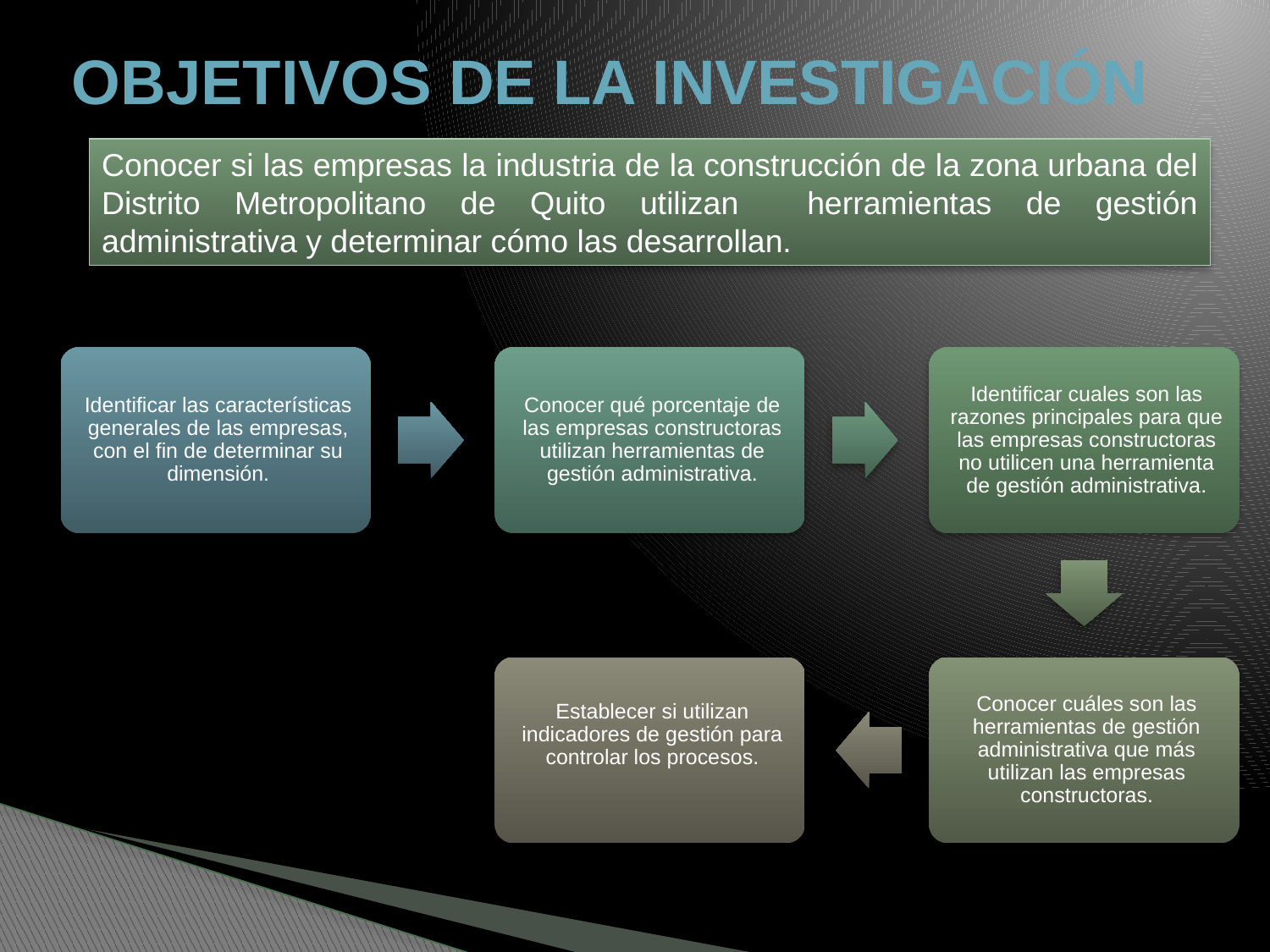

# OBJETIVOS DE LA INVESTIGACIÓN
Conocer si las empresas la industria de la construcción de la zona urbana del Distrito Metropolitano de Quito utilizan  herramientas de gestión administrativa y determinar cómo las desarrollan.
Identificar las características generales de las empresas, con el fin de determinar su dimensión.

Conocer qué porcentaje de las empresas constructoras utilizan herramientas de gestión administrativa.

Identificar cuales son las razones principales para que las empresas constructoras no utilicen una herramienta de gestión administrativa.

Conocer cuáles son las herramientas de gestión administrativa que más utilizan las empresas constructoras.

Establecer si utilizan indicadores de gestión para controlar los procesos.